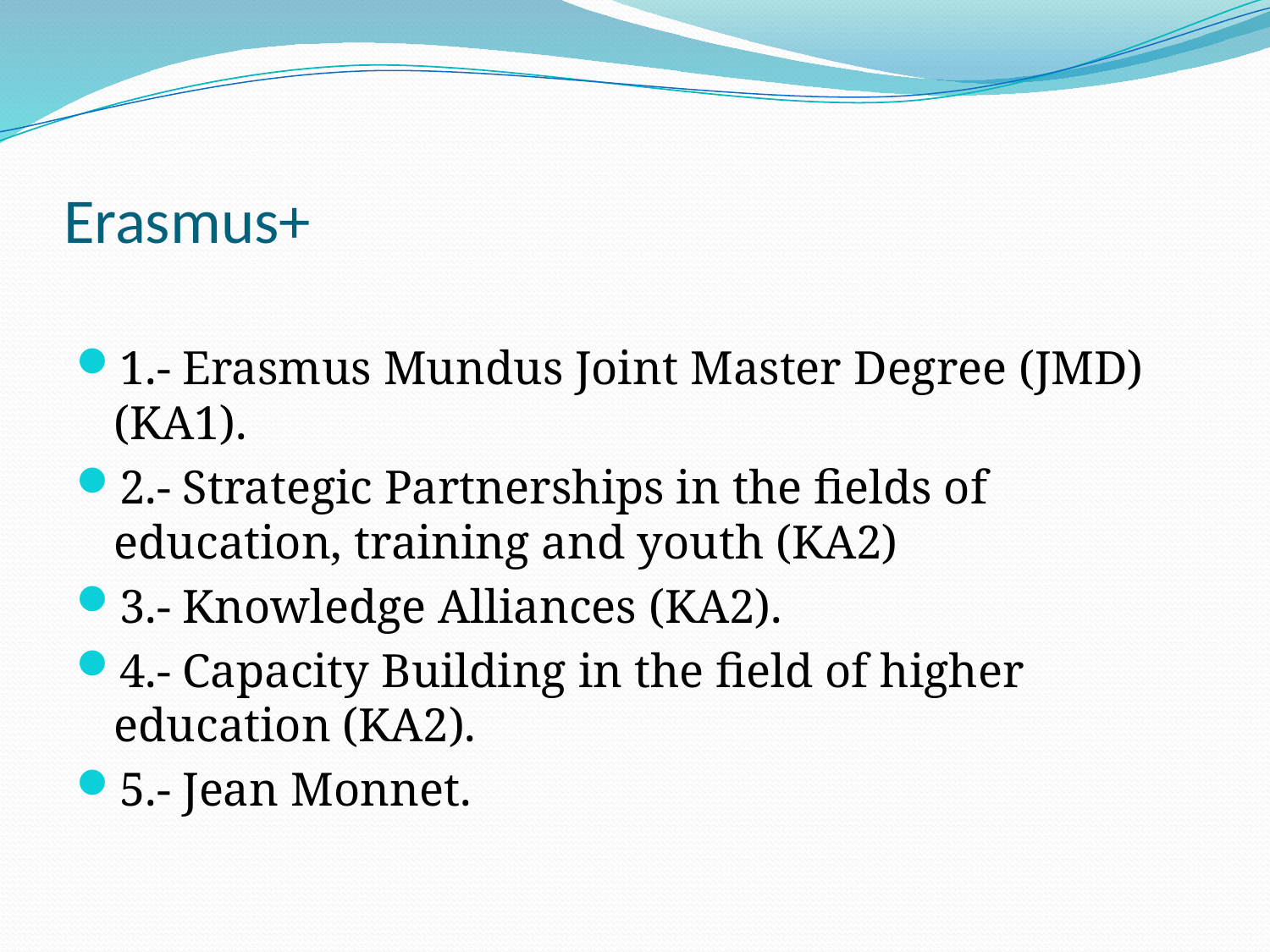

# Erasmus+

1.- Erasmus Mundus Joint Master Degree (JMD) (KA1).
2.- Strategic Partnerships in the fields of education, training and youth (KA2)
3.- Knowledge Alliances (KA2).
4.- Capacity Building in the field of higher education (KA2).
5.- Jean Monnet.